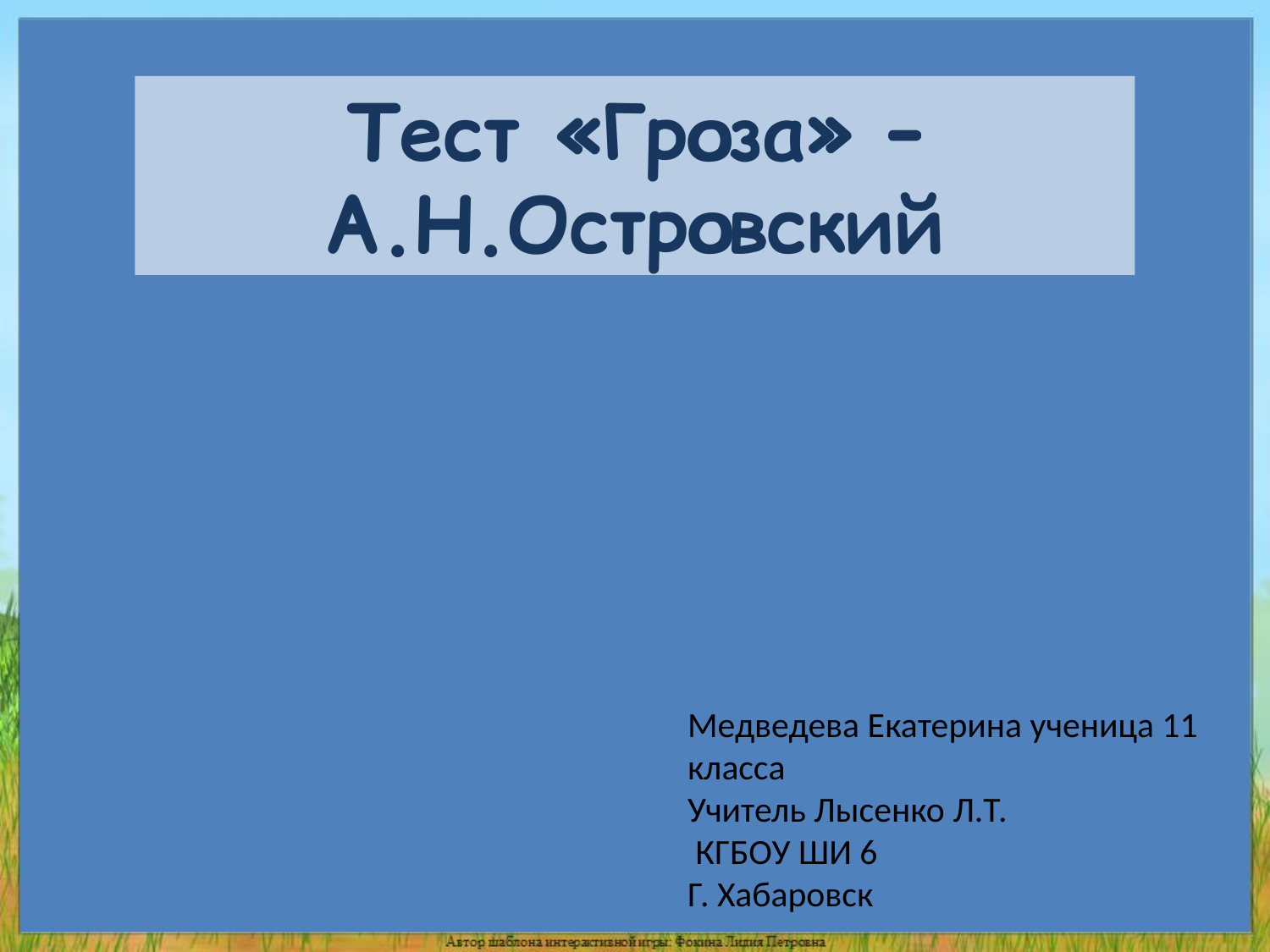

Тест «Гроза» – А.Н.Островский
Медведева Екатерина ученица 11 класса
Учитель Лысенко Л.Т.
 КГБОУ ШИ 6
Г. Хабаровск